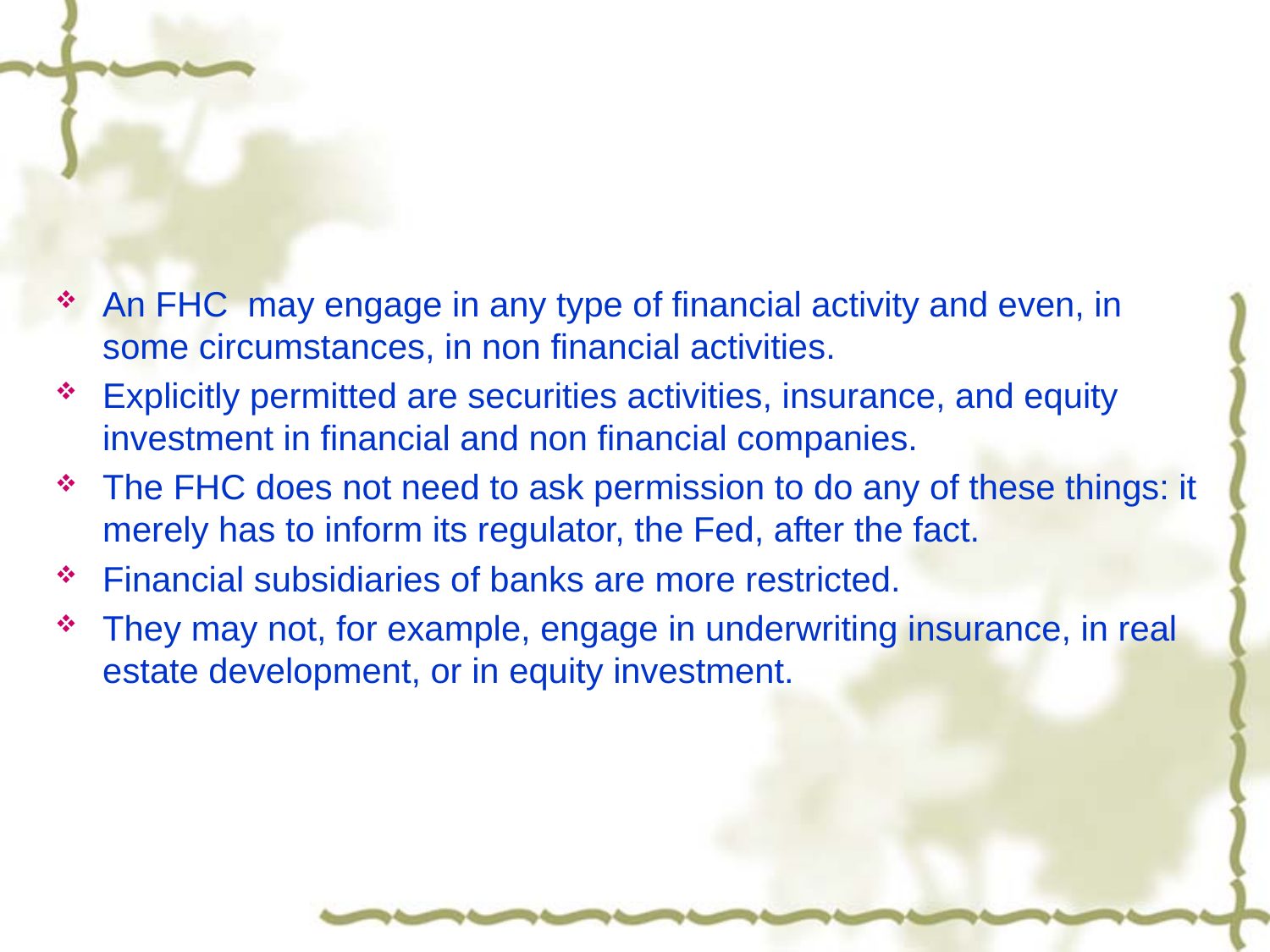

#
An FHC  may engage in any type of financial activity and even, in some circumstances, in non financial activities.
Explicitly permitted are securities activities, insurance, and equity investment in financial and non financial companies.
The FHC does not need to ask permission to do any of these things: it merely has to inform its regulator, the Fed, after the fact.
Financial subsidiaries of banks are more restricted.
They may not, for example, engage in underwriting insurance, in real estate development, or in equity investment.